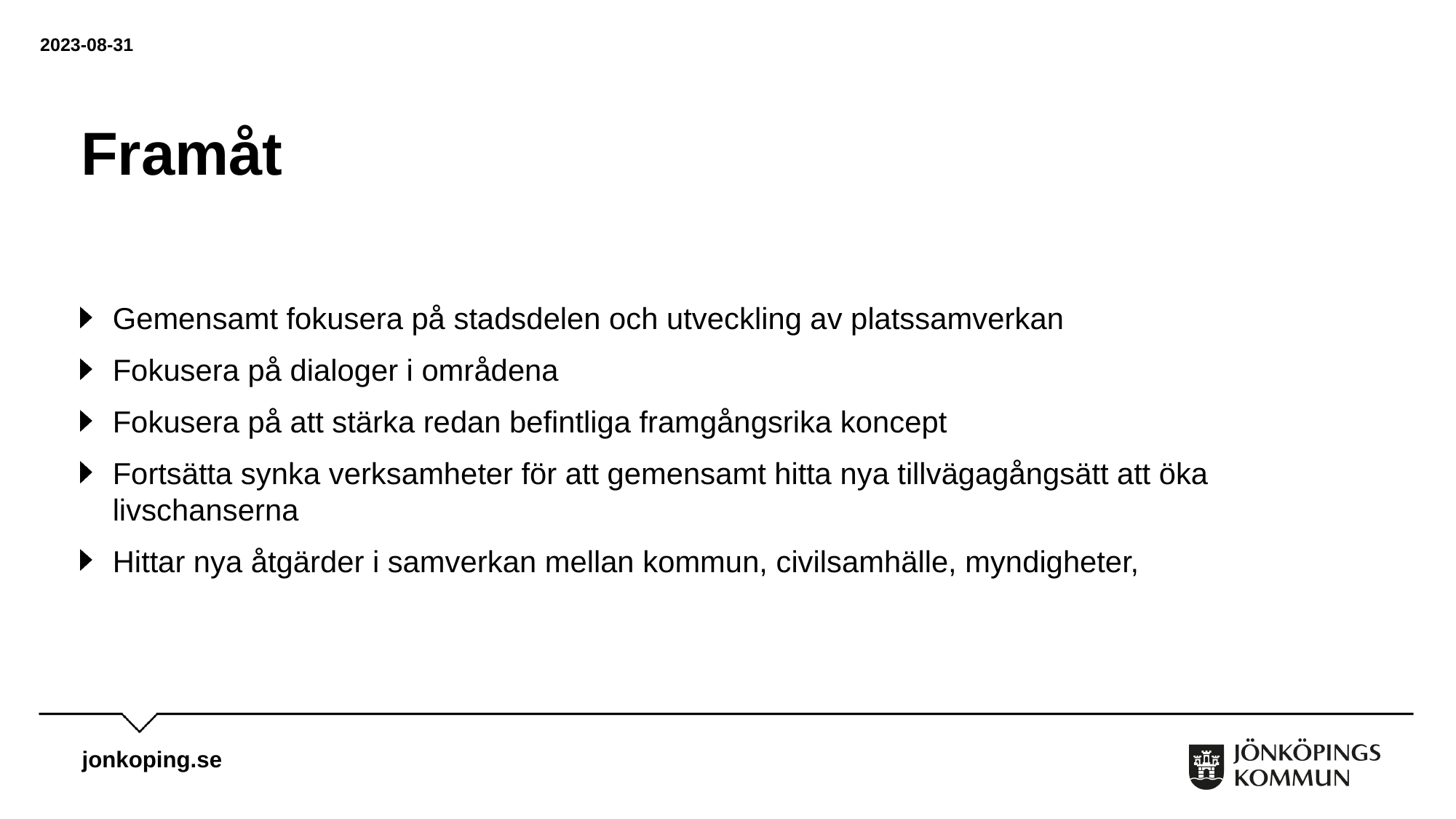

2023-08-31
# Framåt

Gemensamt fokusera på stadsdelen och utveckling av platssamverkan
Fokusera på dialoger i områdena
Fokusera på att stärka redan befintliga framgångsrika koncept
Fortsätta synka verksamheter för att gemensamt hitta nya tillvägagångsätt att öka livschanserna
Hittar nya åtgärder i samverkan mellan kommun, civilsamhälle, myndigheter,